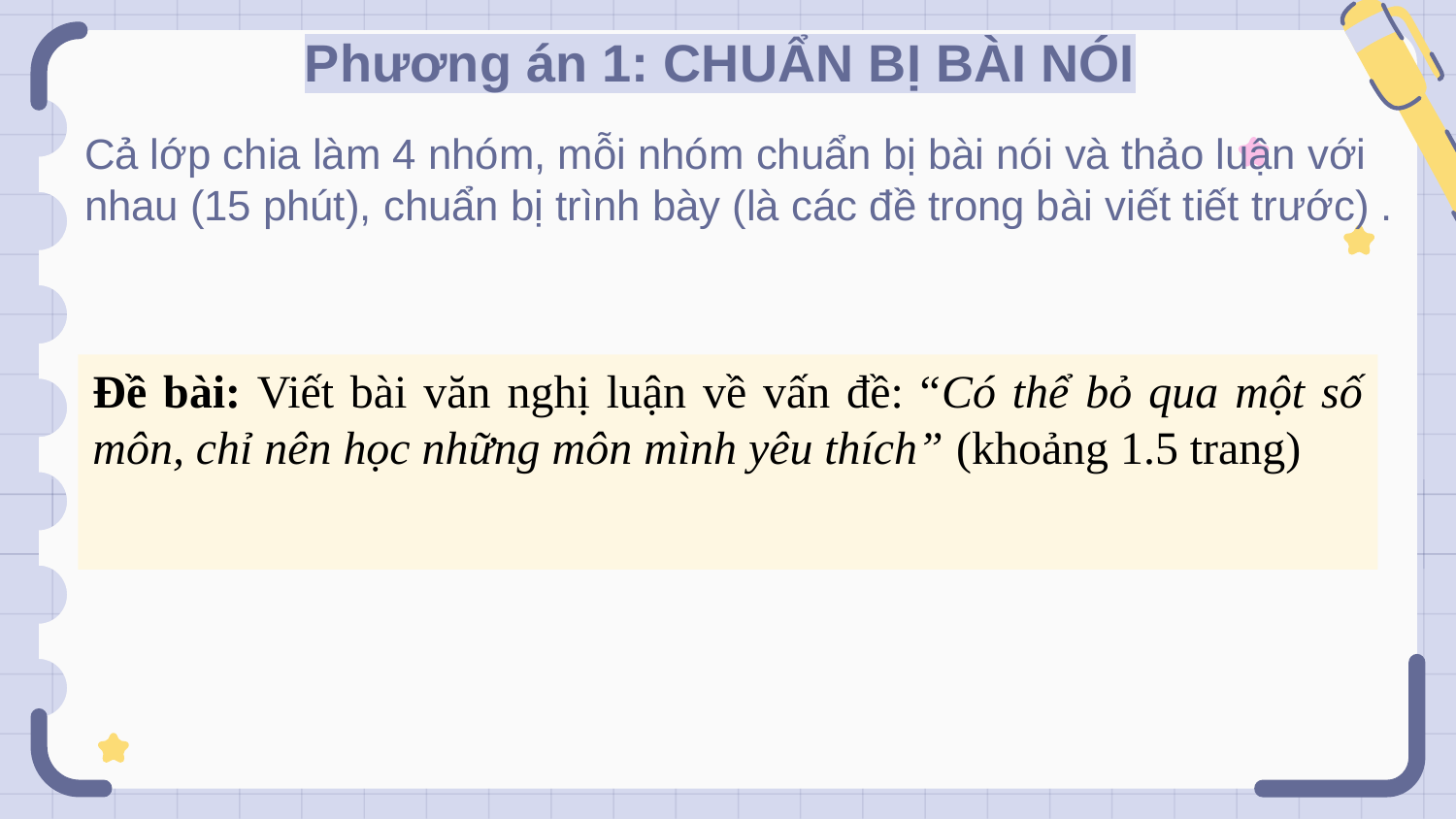

# Phương án 1: CHUẨN BỊ BÀI NÓI
Cả lớp chia làm 4 nhóm, mỗi nhóm chuẩn bị bài nói và thảo luận với nhau (15 phút), chuẩn bị trình bày (là các đề trong bài viết tiết trước) .

Đề bài: Viết bài văn nghị luận về vấn đề: “Có thể bỏ qua một số môn, chỉ nên học những môn mình yêu thích” (khoảng 1.5 trang)